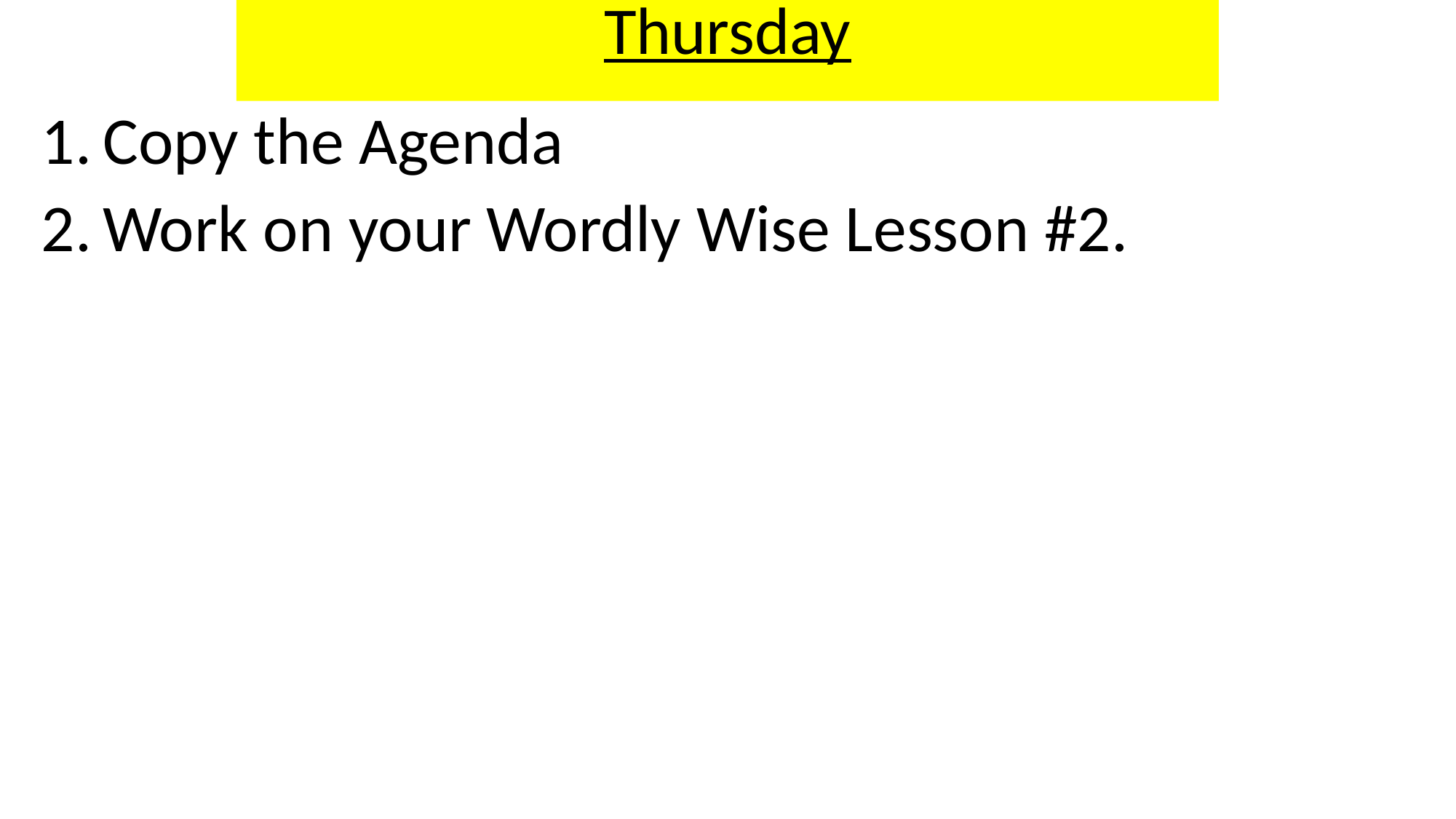

# Thursday
Copy the Agenda
Work on your Wordly Wise Lesson #2.